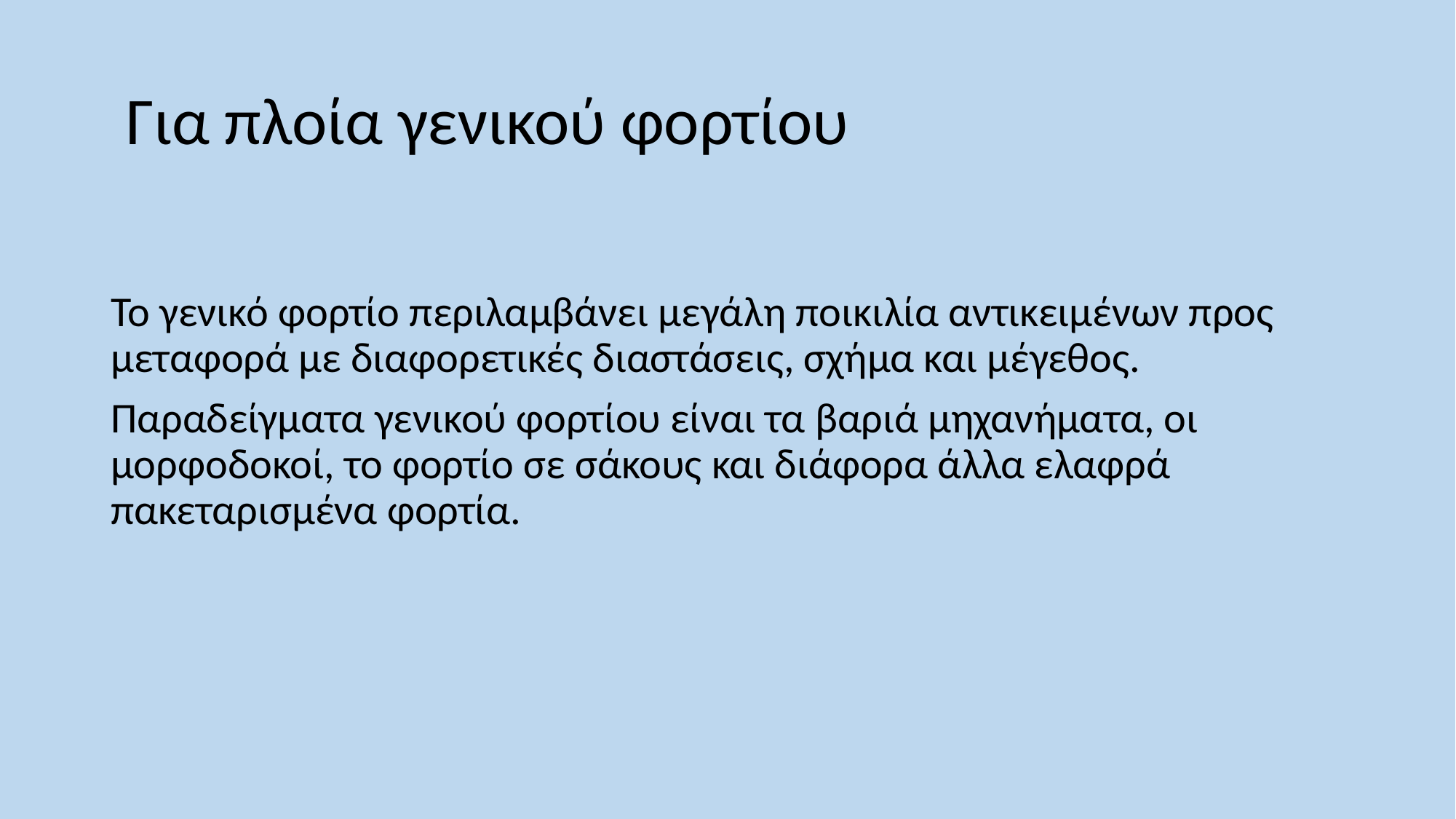

# Για πλοία γενικού φορτίου

Το γενικό φορτίο περιλαμβάνει μεγάλη ποικιλία αντικειμένων προς μεταφορά με διαφορετικές διαστάσεις, σχήμα και μέγεθος.
Παραδείγματα γενικού φορτίου είναι τα βαριά μηχανήματα, oι μορφοδοκοί, το φορτίο σε σάκους και διάφορα άλλα ελαφρά πακεταρισμένα φορτία.